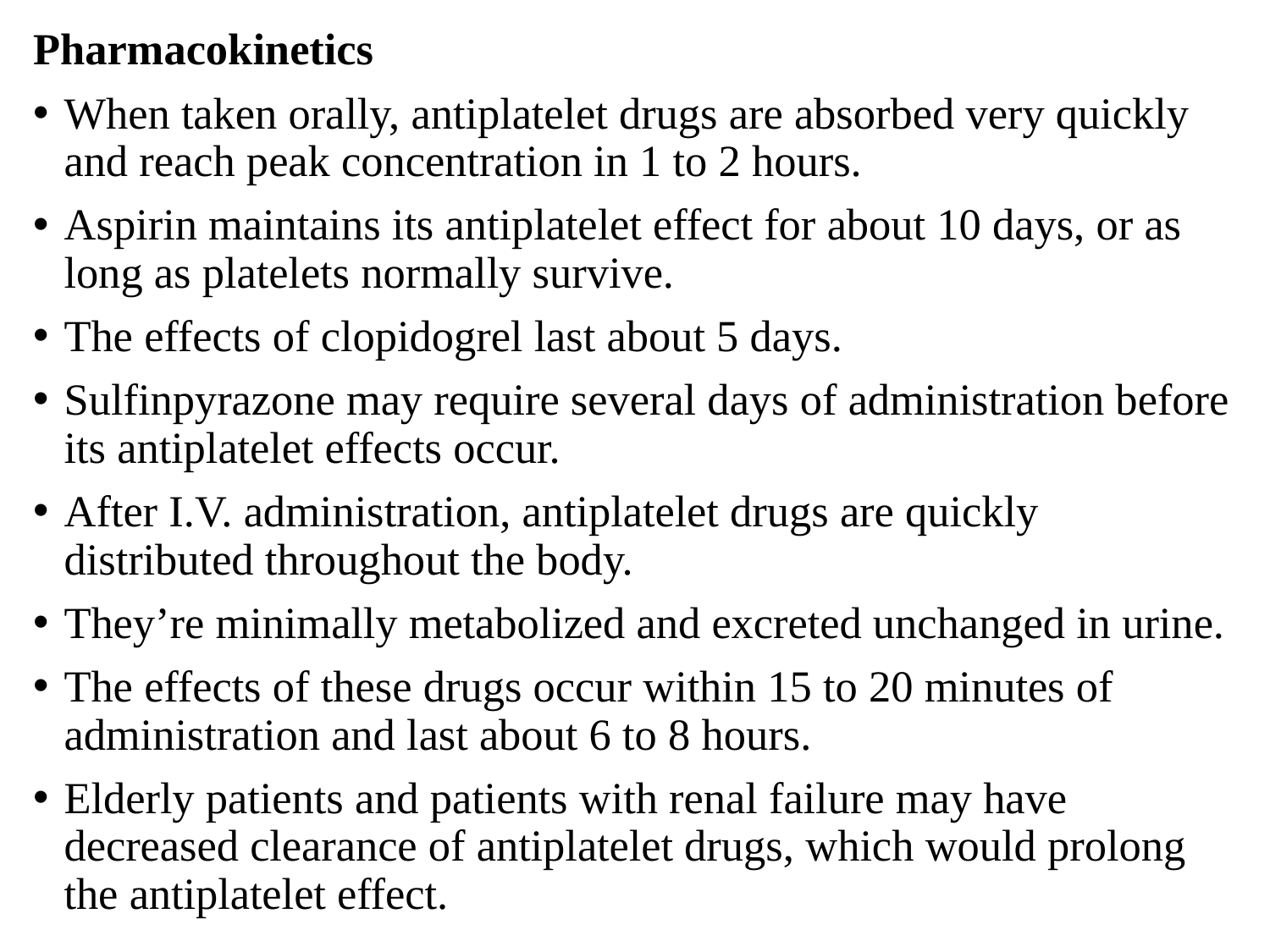

Pharmacokinetics
When taken orally, antiplatelet drugs are absorbed very quickly
and reach peak concentration in 1 to 2 hours.
Aspirin maintains its antiplatelet effect for about 10 days, or as long as platelets normally survive.
The effects of clopidogrel last about 5 days.
Sulfinpyrazone may require several days of administration before its antiplatelet effects occur.
After I.V. administration, antiplatelet drugs are quickly distributed throughout the body.
They’re minimally metabolized and excreted unchanged in urine.
The effects of these drugs occur within 15 to 20 minutes of administration and last about 6 to 8 hours.
Elderly patients and patients with renal failure may have decreased clearance of antiplatelet drugs, which would prolong the antiplatelet effect.
#